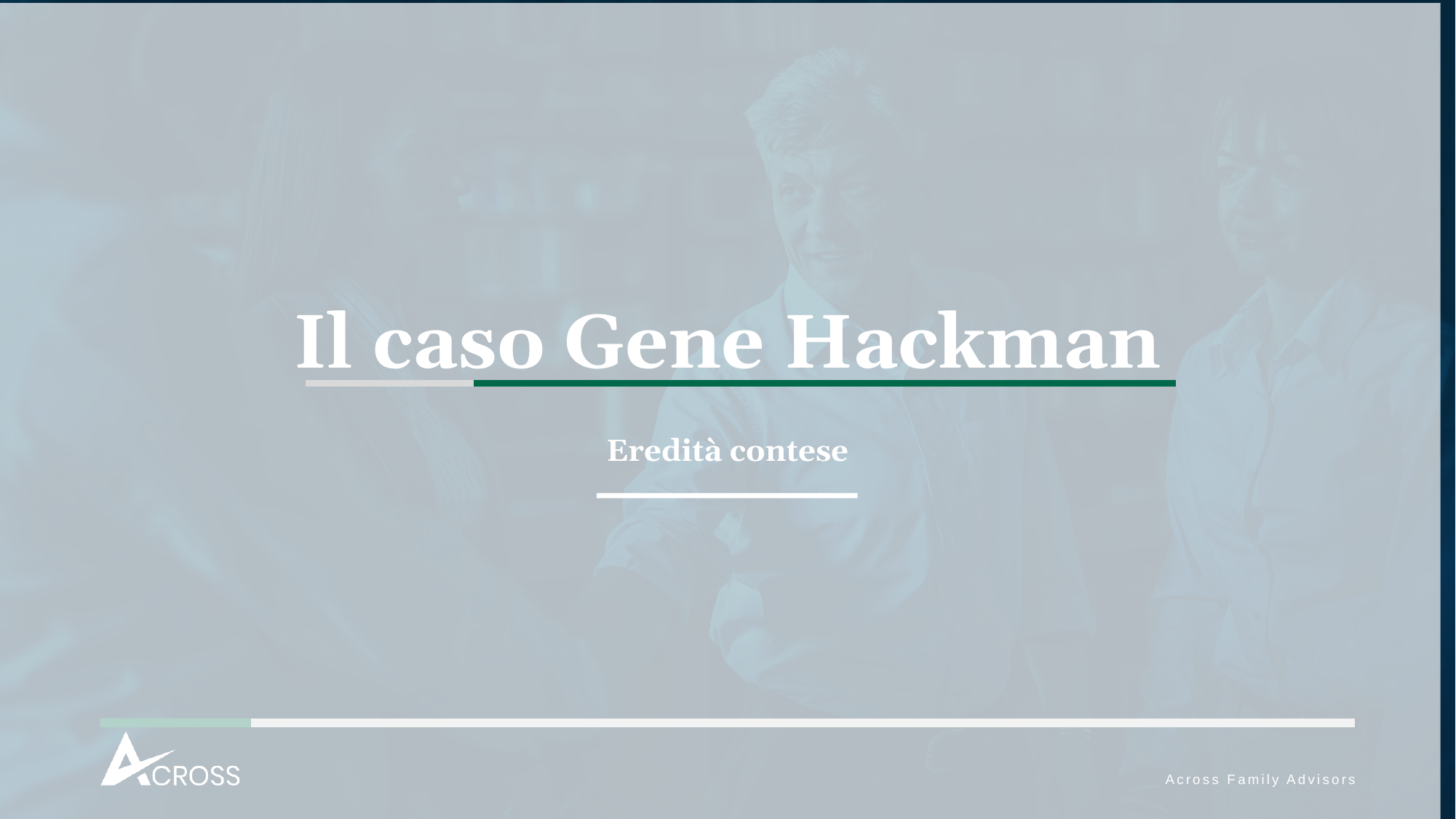

Il caso Gene Hackman
_______

Eredità contese